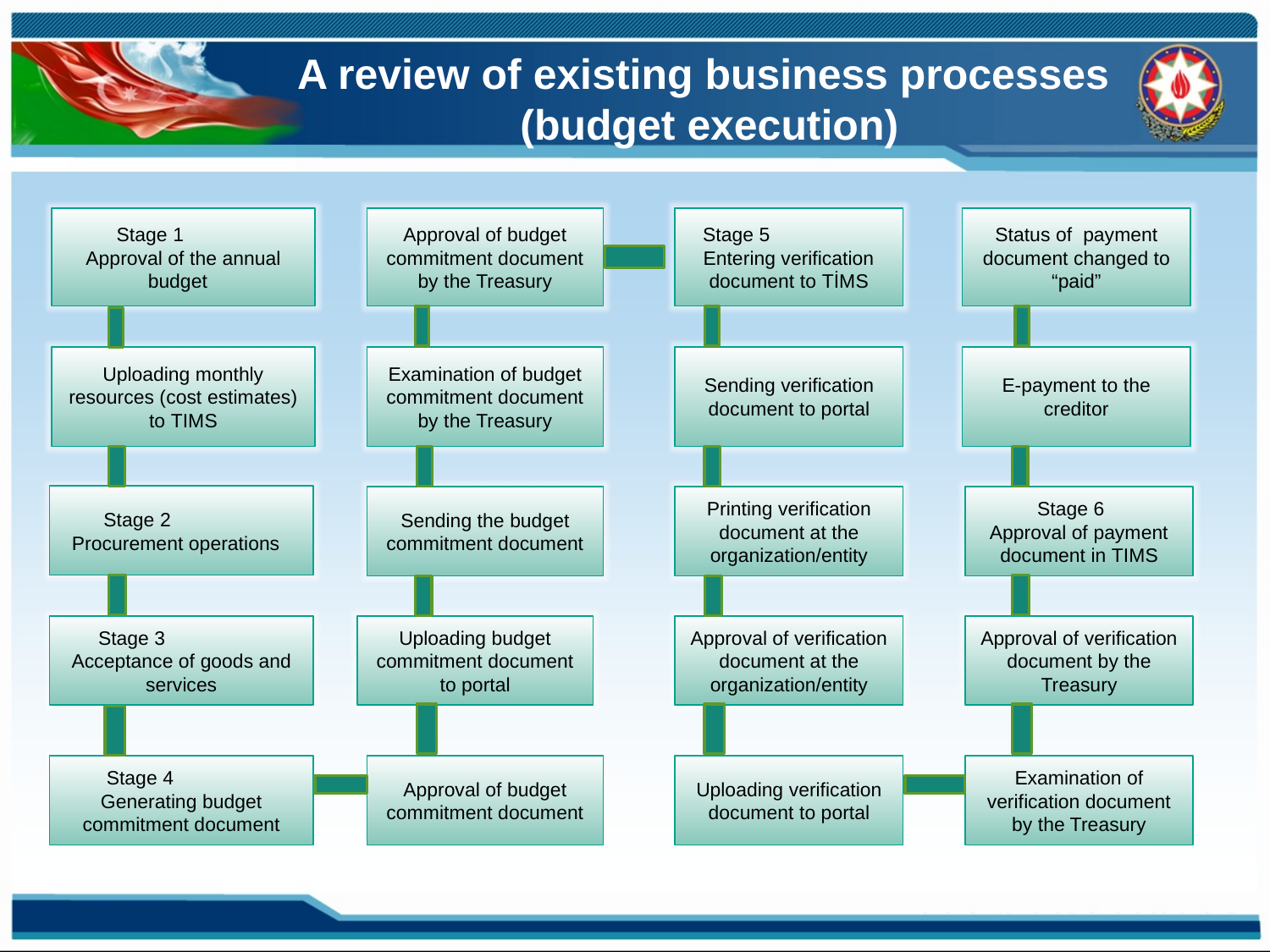

A review of existing business processes
 (budget execution)
Stage 1
Approval of the annual budget
Approval of budget commitment document by the Treasury
Stage 5                    Entering verification document to TİMS
Status of  payment document changed to “paid”

Uploading monthly resources (cost estimates) to TIMS
Examination of budget commitment document by the Treasury
Sending verification document to portal
E-payment to the creditor

Stage 2                 Procurement operations
Sending the budget commitment document
Printing verification document at the organization/entity
Stage 6
Approval of payment document in TIMS

Stage 3                   Acceptance of goods and services
Uploading budget commitment document to portal
Approval of verification document at the organization/entity
Approval of verification document by the Treasury

Stage 4                Generating budget commitment document
Approval of budget commitment document
Uploading verification document to portal
Examination of verification document by the Treasury